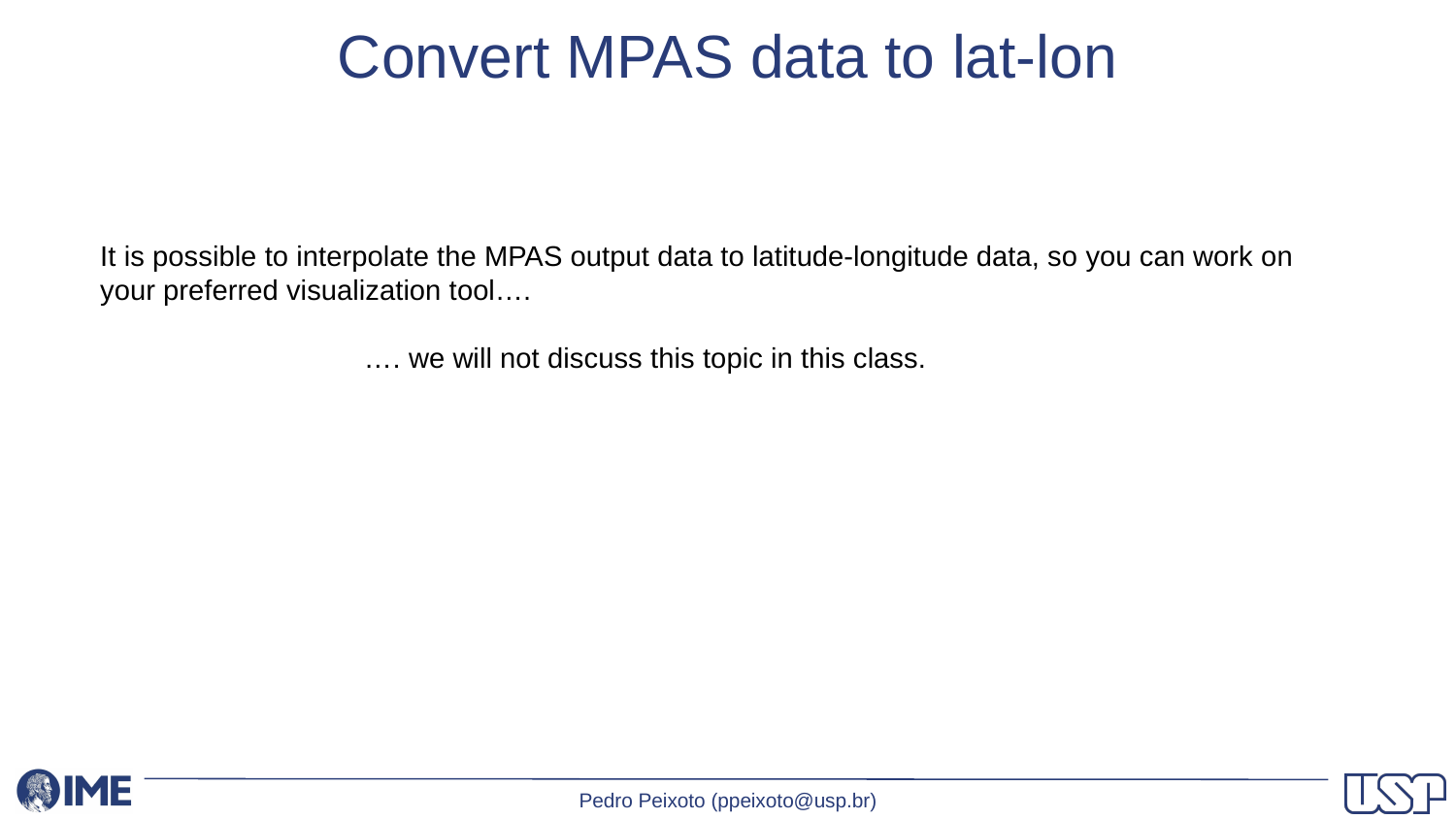

# Convert MPAS data to lat-lon
It is possible to interpolate the MPAS output data to latitude-longitude data, so you can work on your preferred visualization tool….

                                 …. we will not discuss this topic in this class.